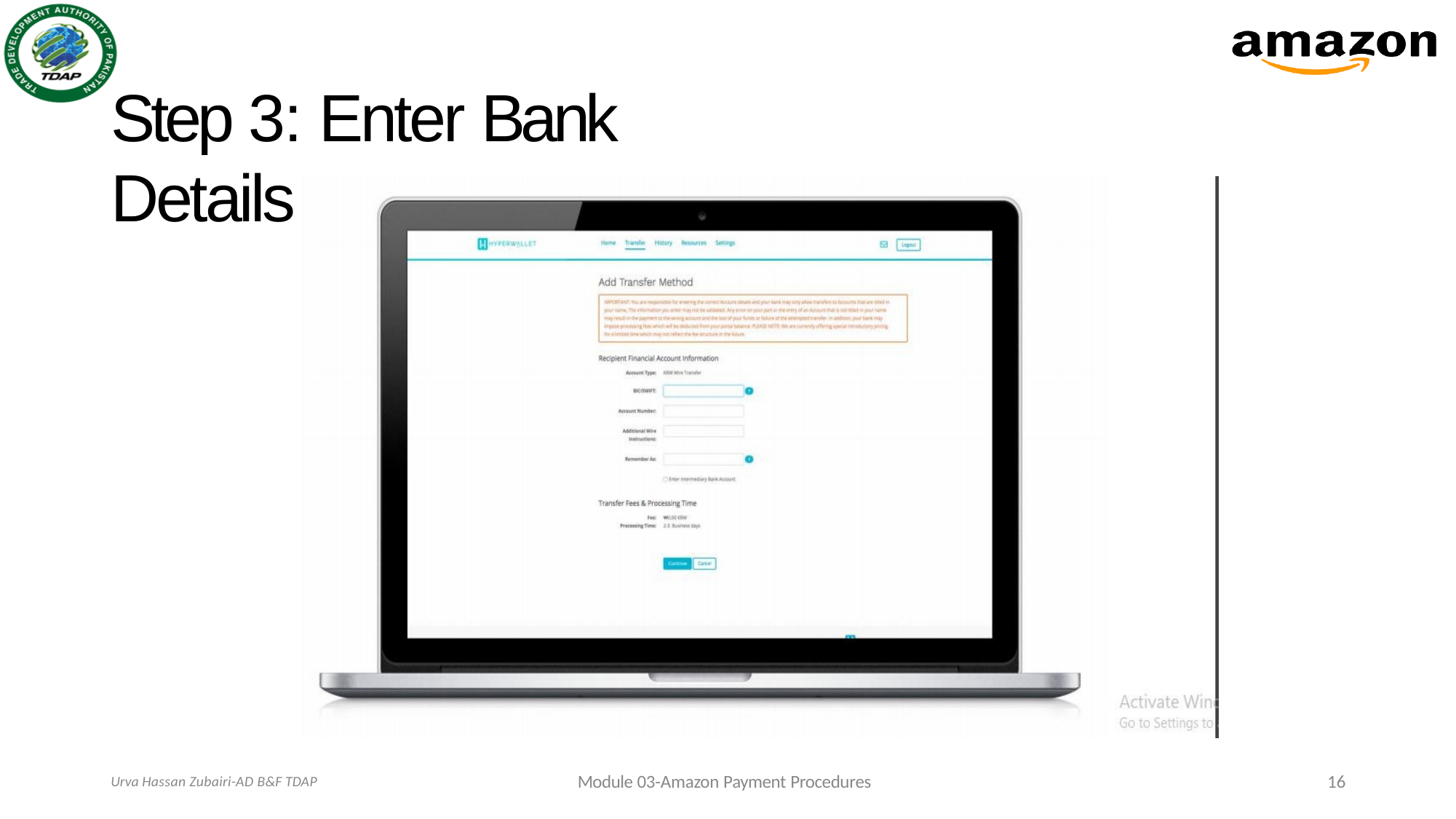

# Step 3: Enter Bank Details

Module 03-Amazon Payment Procedures
16
Urva Hassan Zubairi-AD B&F TDAP